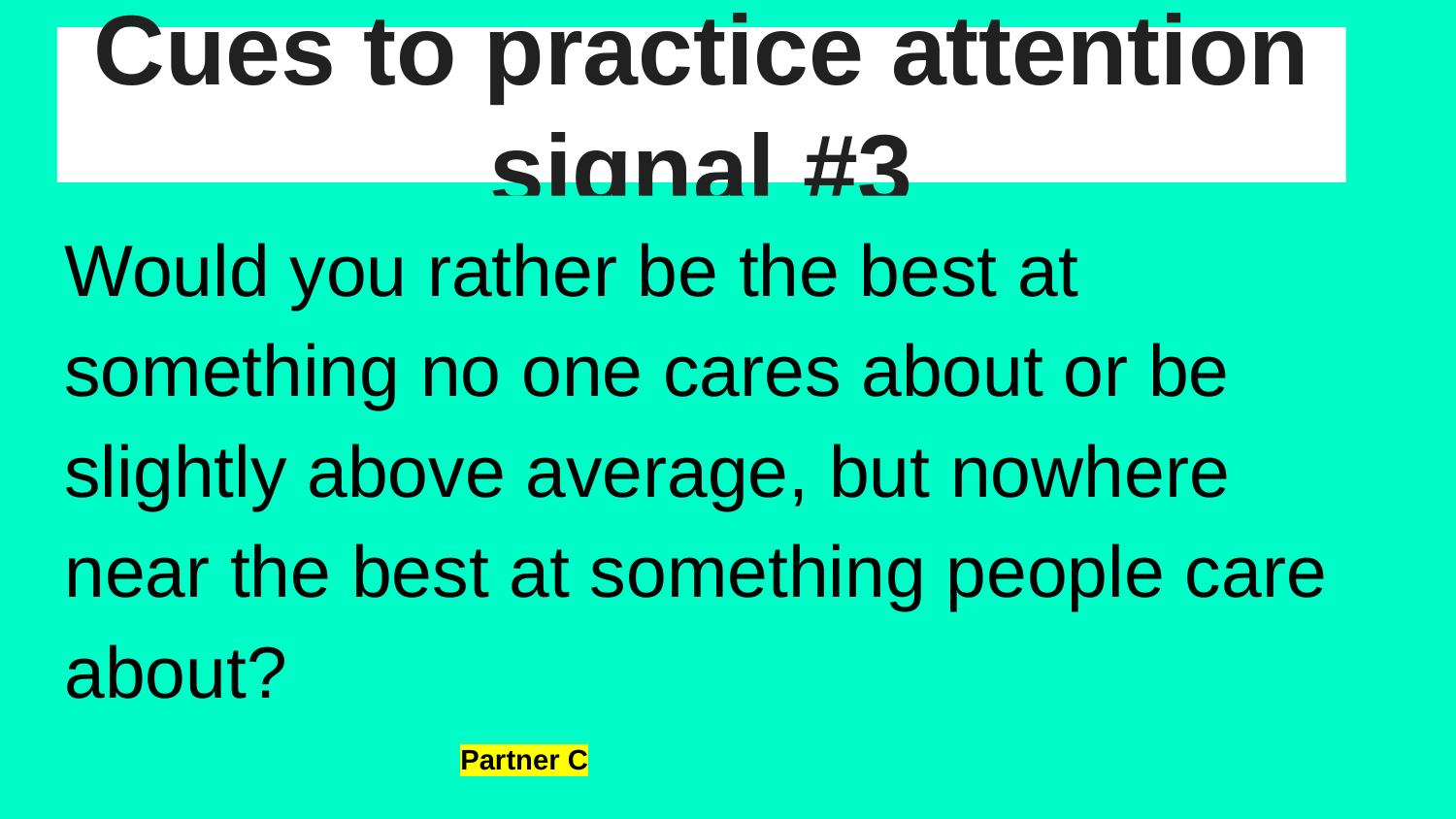

# Cues to practice attention signal #3
Would you rather be the best at something no one cares about or be slightly above average, but nowhere near the best at something people care about?

Partner C